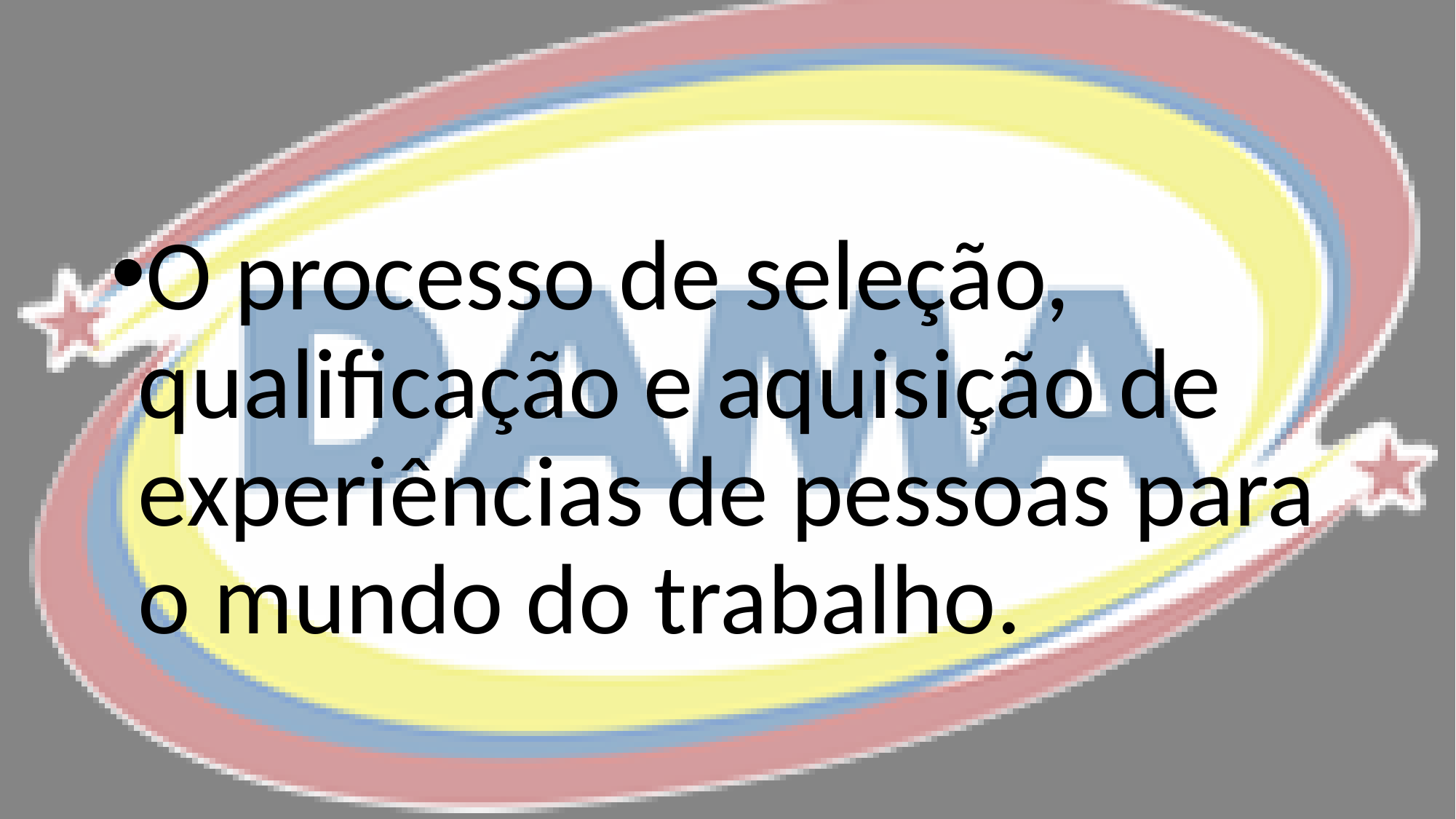

#
O processo de seleção, qualificação e aquisição de experiências de pessoas para o mundo do trabalho.